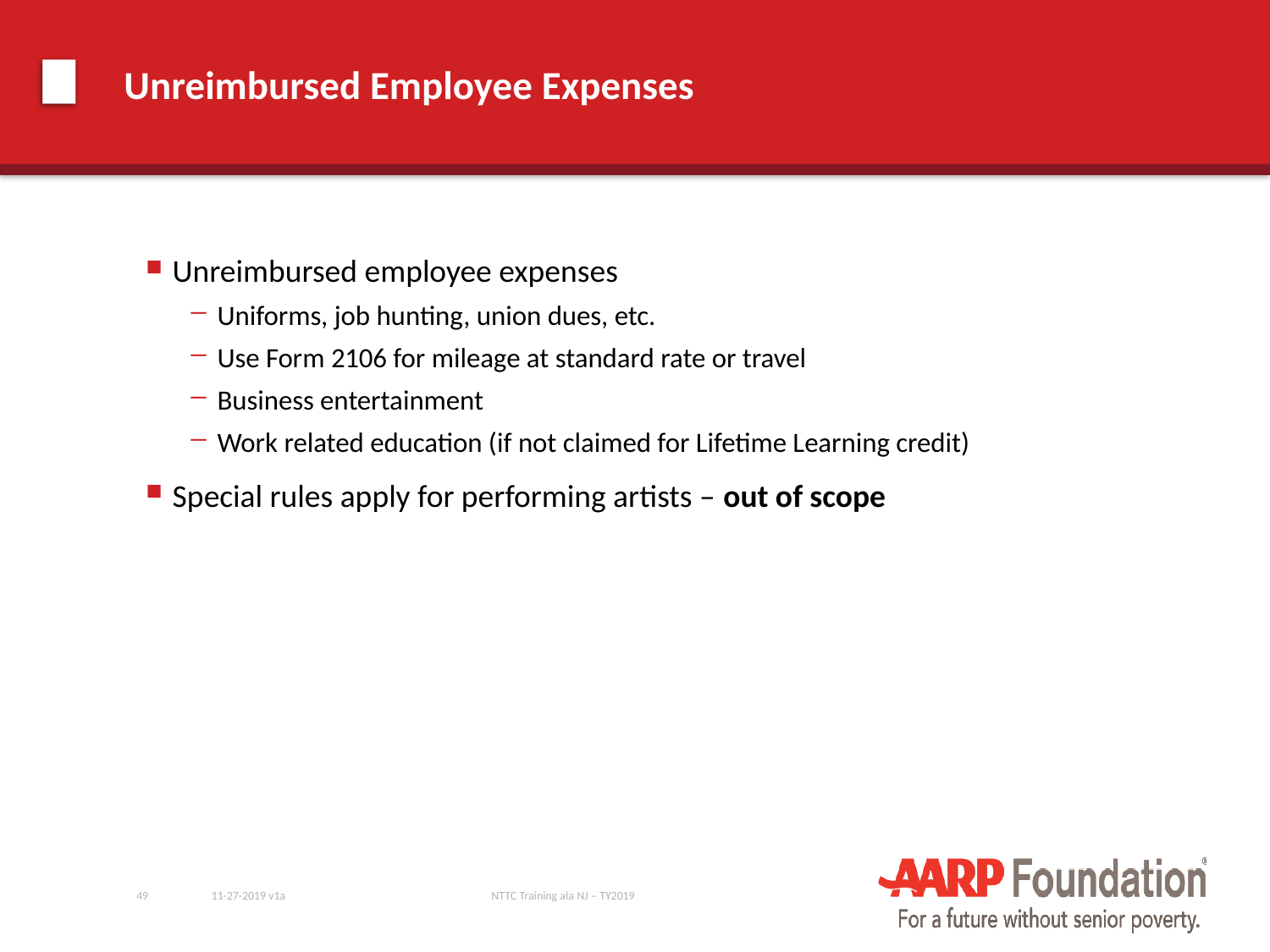

# Unreimbursed Employee Expenses
Unreimbursed employee expenses
Uniforms, job hunting, union dues, etc.
Use Form 2106 for mileage at standard rate or travel
Business entertainment
Work related education (if not claimed for Lifetime Learning credit)
Special rules apply for performing artists – out of scope
49
11-27-2019 v1a
NTTC Training ala NJ – TY2019